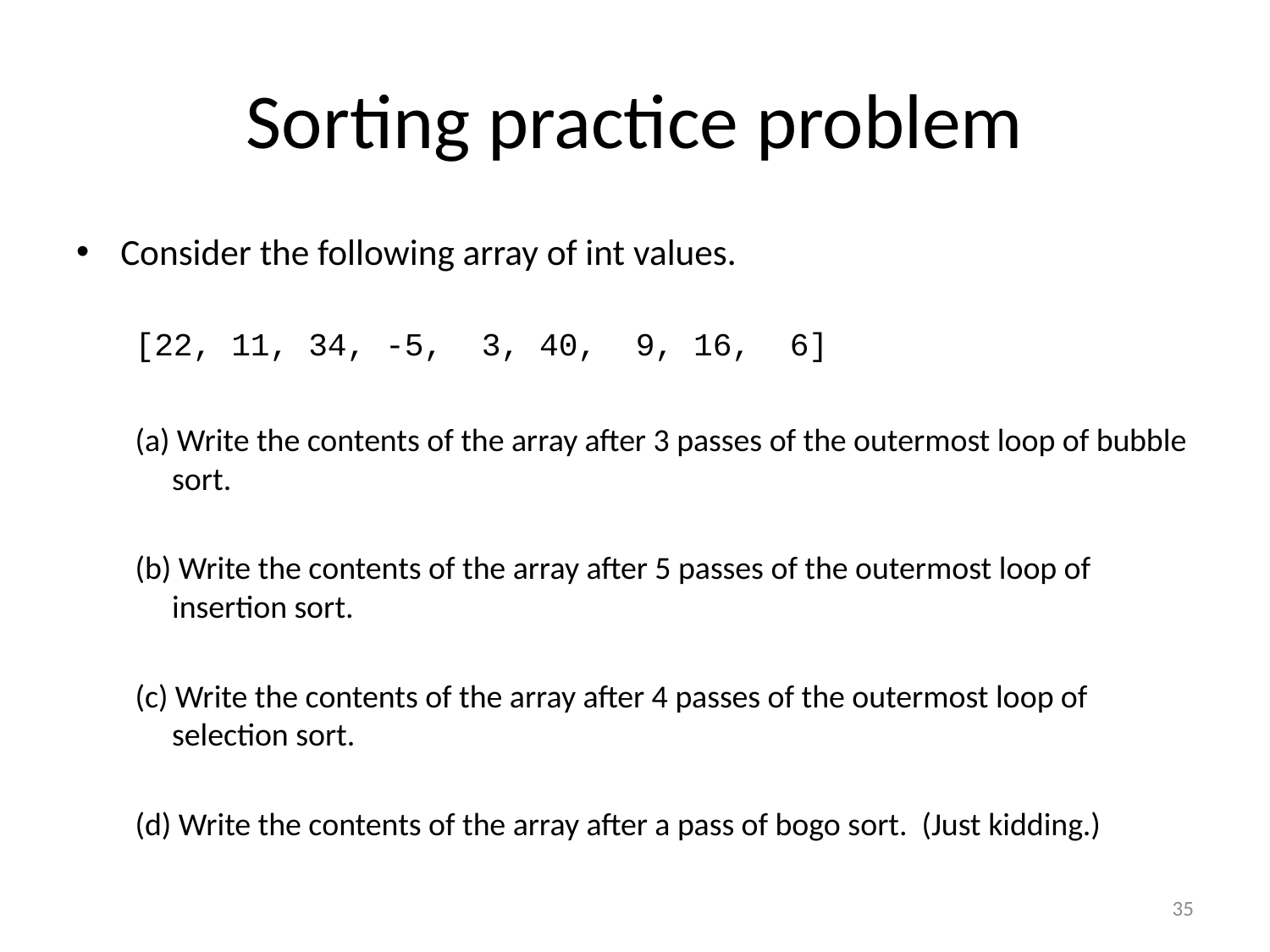

# Sorting practice problem
Consider the following array of int values.

[22, 11, 34, -5,  3, 40,  9, 16,  6]

(a) Write the contents of the array after 3 passes of the outermost loop of bubble sort.

(b) Write the contents of the array after 5 passes of the outermost loop of insertion sort.

(c) Write the contents of the array after 4 passes of the outermost loop of selection sort.

(d) Write the contents of the array after a pass of bogo sort.  (Just kidding.)
35